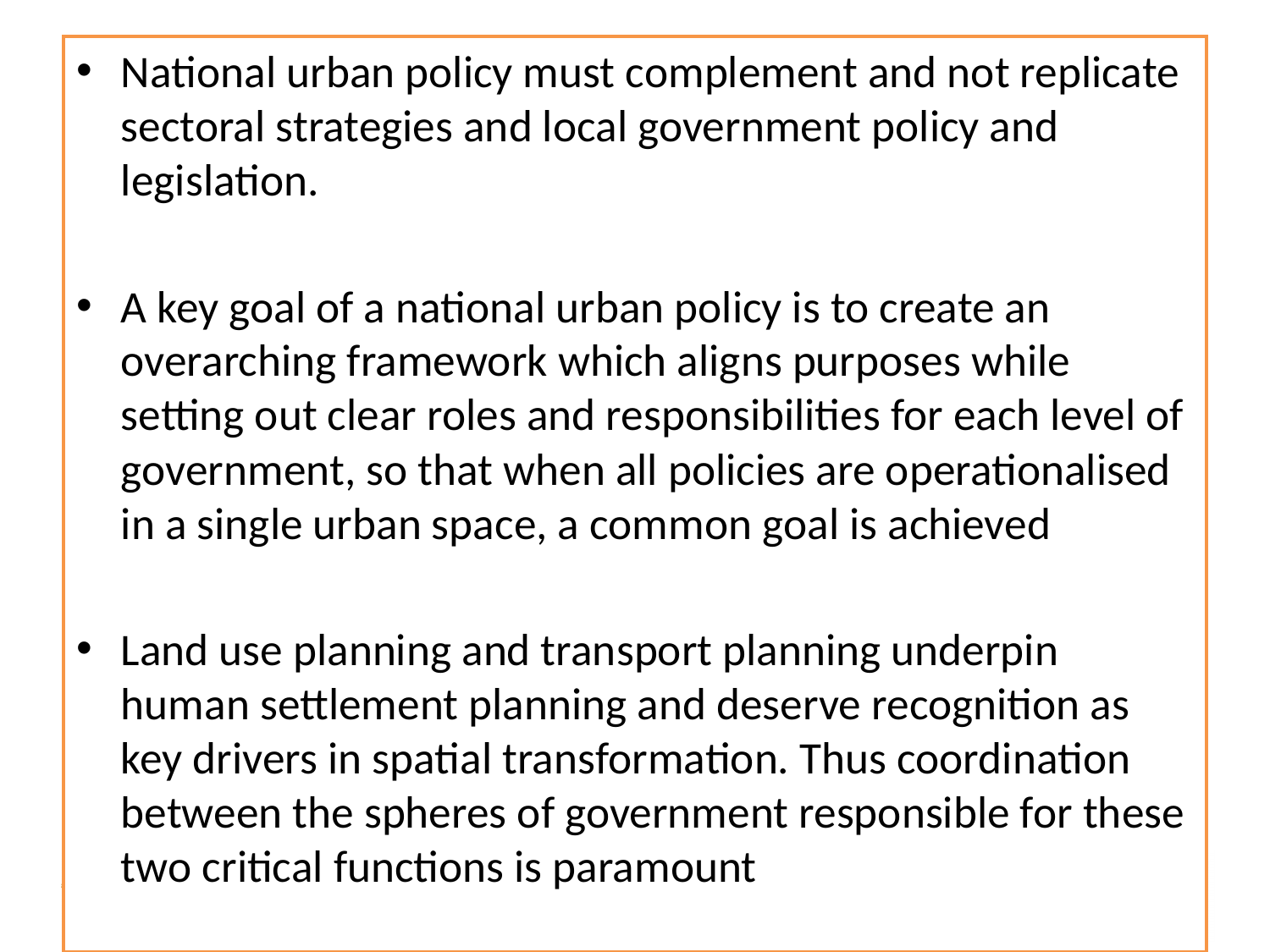

National urban policy must complement and not replicate sectoral strategies and local government policy and legislation.

A key goal of a national urban policy is to create an overarching framework which aligns purposes while setting out clear roles and responsibilities for each level of government, so that when all policies are operationalised in a single urban space, a common goal is achieved

Land use planning and transport planning underpin human settlement planning and deserve recognition as key drivers in spatial transformation. Thus coordination between the spheres of government responsible for these two critical functions is paramount
#